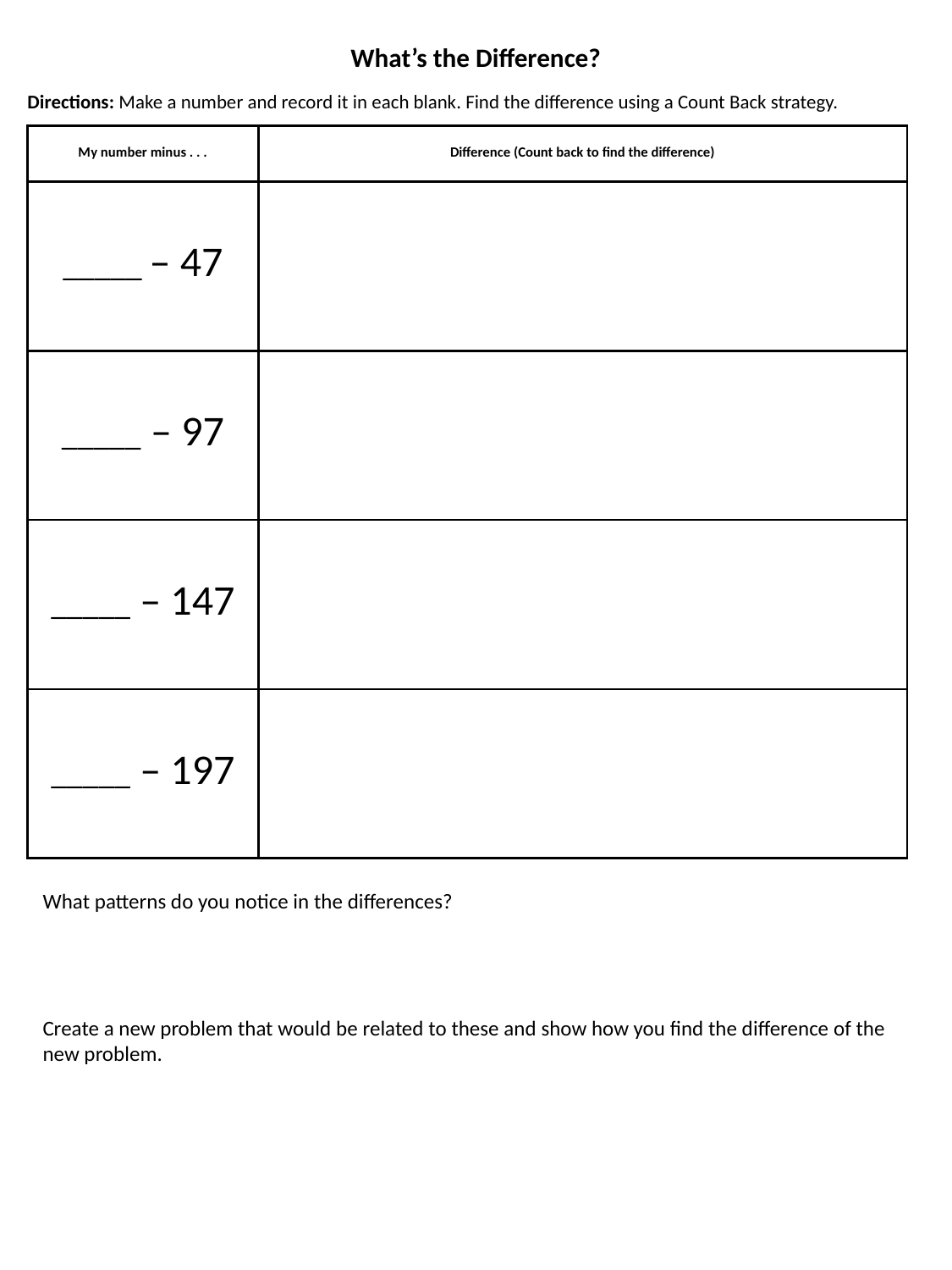

What’s the Difference?
Directions: Make a number and record it in each blank. Find the difference using a Count Back strategy.
| My number minus . . . | Difference (Count back to find the difference) |
| --- | --- |
| \_\_\_\_\_ – 47 |  |
| \_\_\_\_\_ – 97 |  |
| \_\_\_\_\_ – 147 |  |
| \_\_\_\_\_ – 197 |  |
What patterns do you notice in the differences?

Create a new problem that would be related to these and show how you find the difference of the new problem.